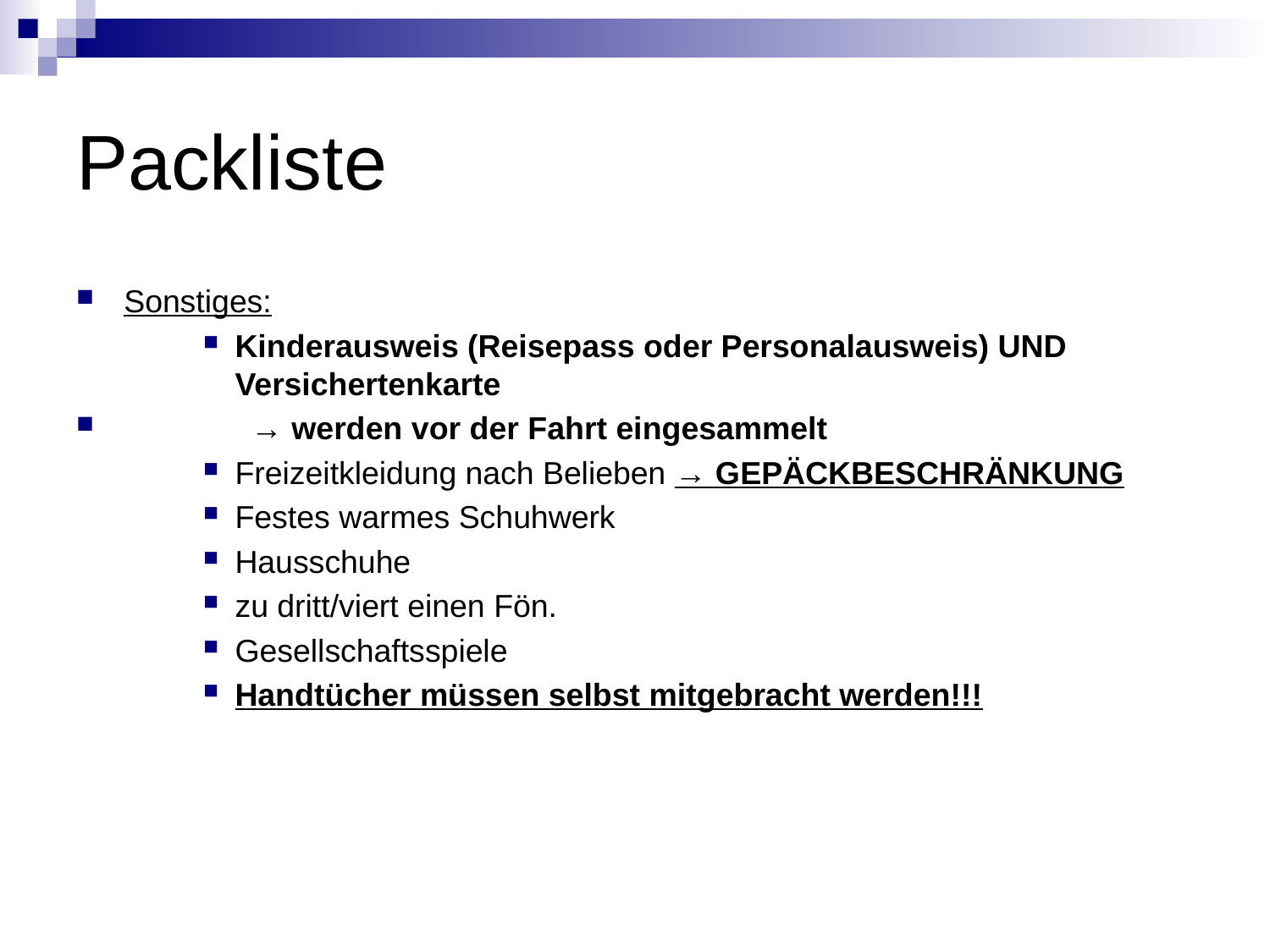

# Packliste
Sonstiges:
Kinderausweis (Reisepass oder Personalausweis) UND Versichertenkarte
	→ werden vor der Fahrt eingesammelt
Freizeitkleidung nach Belieben → GEPÄCKBESCHRÄNKUNG
Festes warmes Schuhwerk
Hausschuhe
zu dritt/viert einen Fön.
Gesellschaftsspiele
Handtücher müssen selbst mitgebracht werden!!!